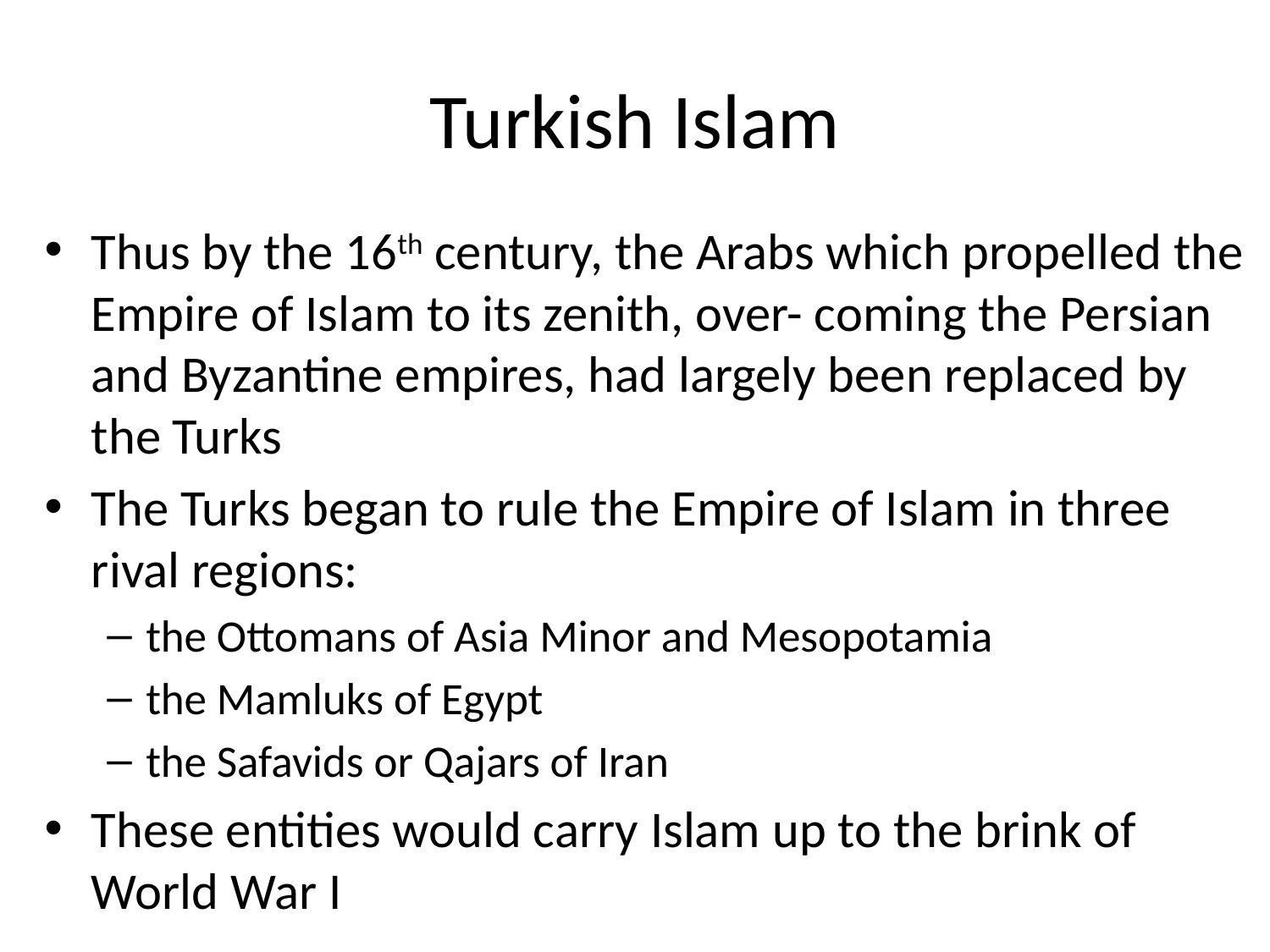

# Turkish Islam
Thus by the 16th century, the Arabs which propelled the Empire of Islam to its zenith, over- coming the Persian and Byzantine empires, had largely been replaced by the Turks
The Turks began to rule the Empire of Islam in three rival regions:
the Ottomans of Asia Minor and Mesopotamia
the Mamluks of Egypt
the Safavids or Qajars of Iran
These entities would carry Islam up to the brink of World War I